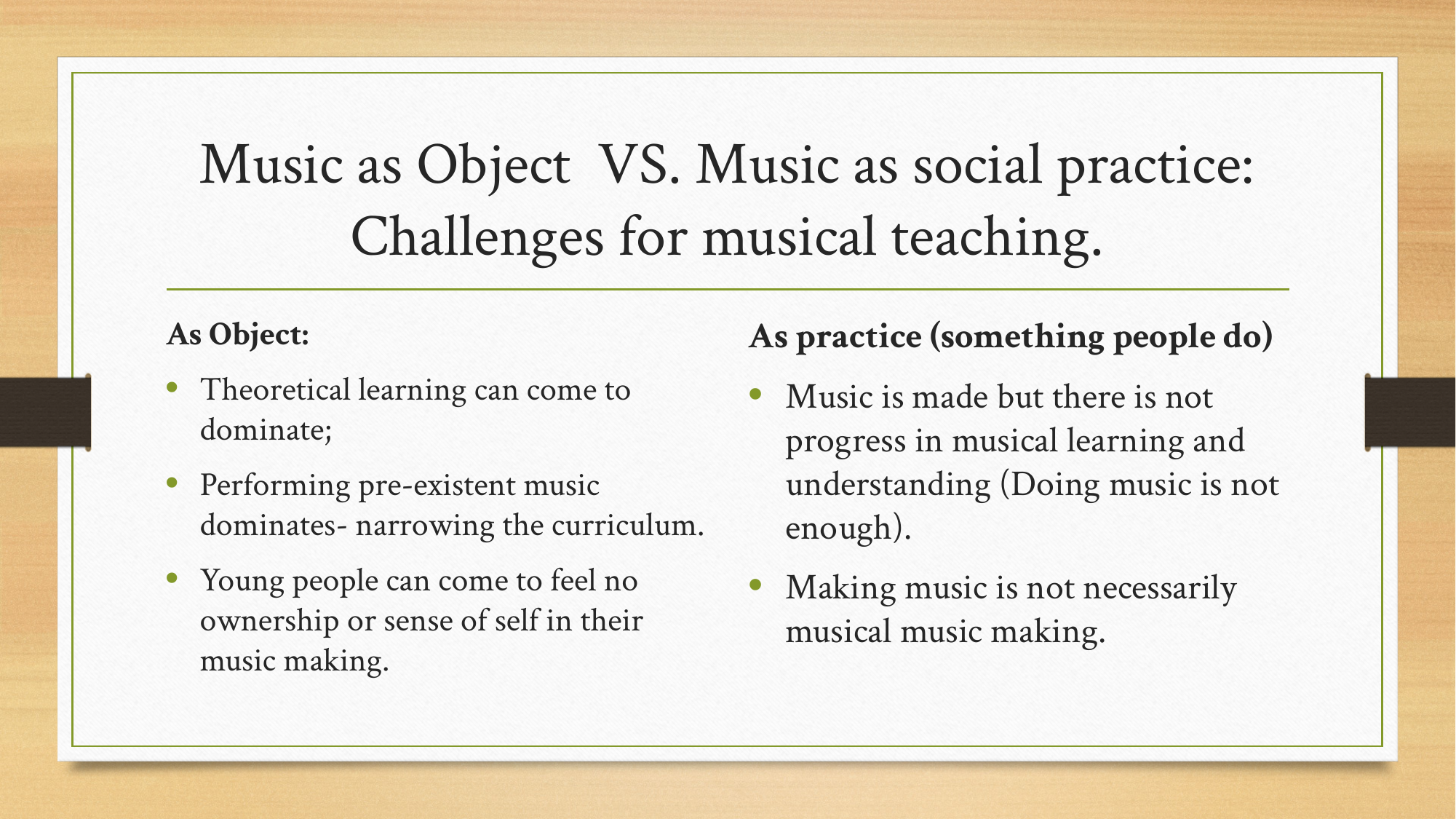

# Music as Object  VS. Music as social practice: Challenges for musical teaching.
As Object:
Theoretical learning can come to dominate;
Performing pre-existent music dominates- narrowing the curriculum.
Young people can come to feel no ownership or sense of self in their music making.
As practice (something people do)
Music is made but there is not progress in musical learning and understanding (Doing music is not enough).
Making music is not necessarily musical music making.